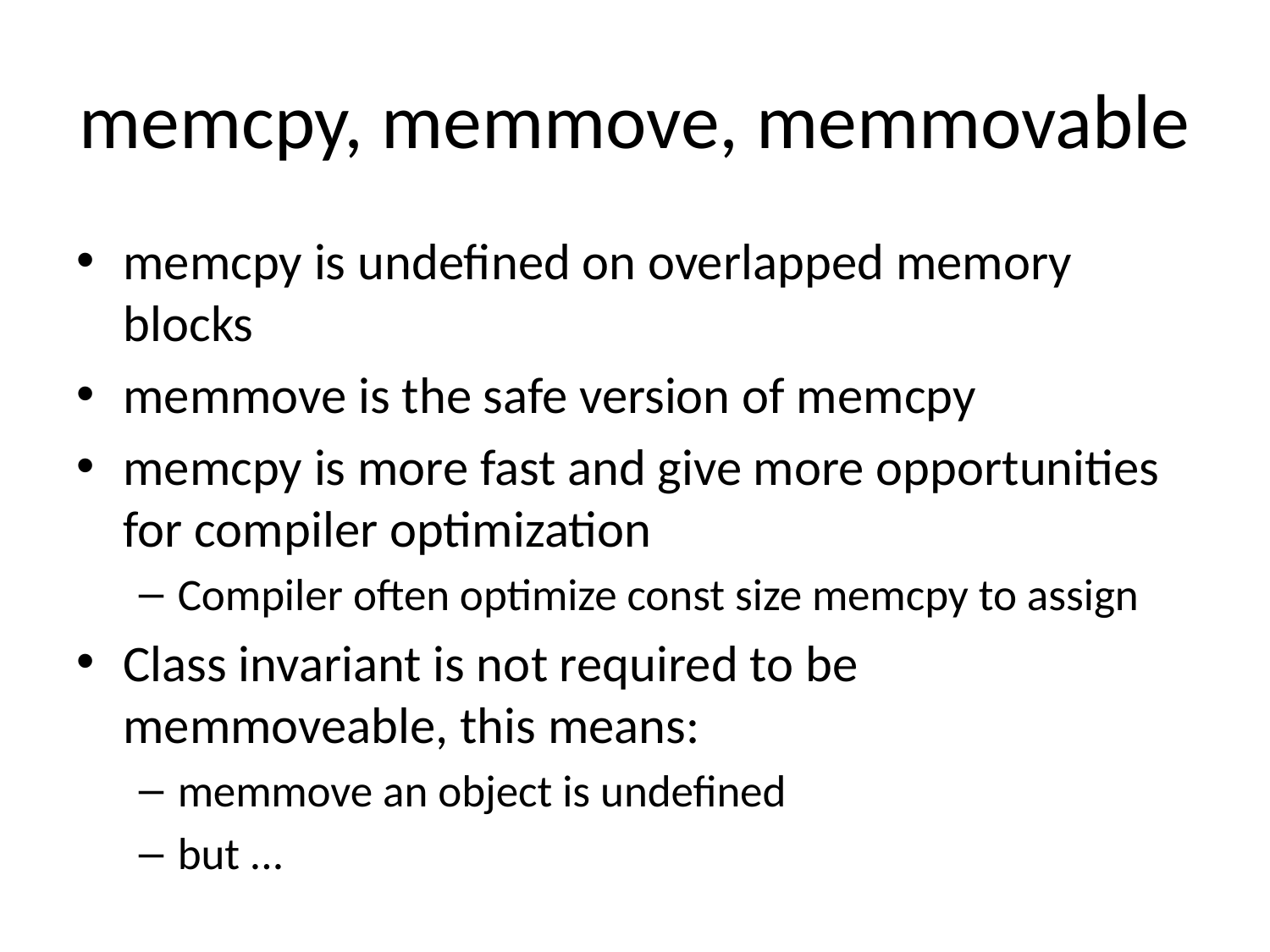

# memcpy, memmove, memmovable
memcpy is undefined on overlapped memory blocks
memmove is the safe version of memcpy
memcpy is more fast and give more opportunities for compiler optimization
Compiler often optimize const size memcpy to assign
Class invariant is not required to be memmoveable, this means:
memmove an object is undefined
but ...